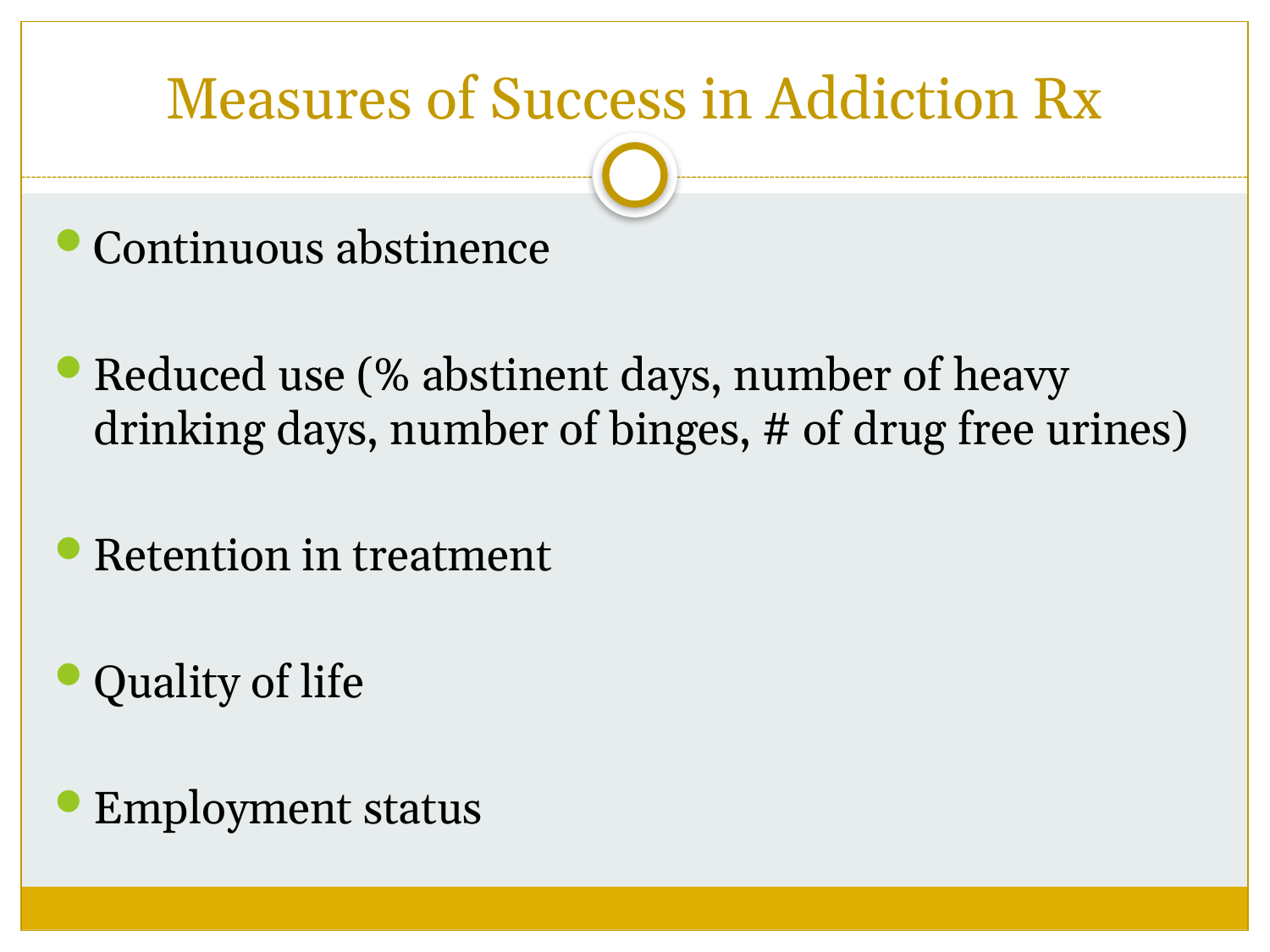

# Measures of Success in Addiction Rx
Continuous abstinence

Reduced use (% abstinent days, number of heavy drinking days, number of binges, # of drug free urines)

Retention in treatment

Quality of life

Employment status